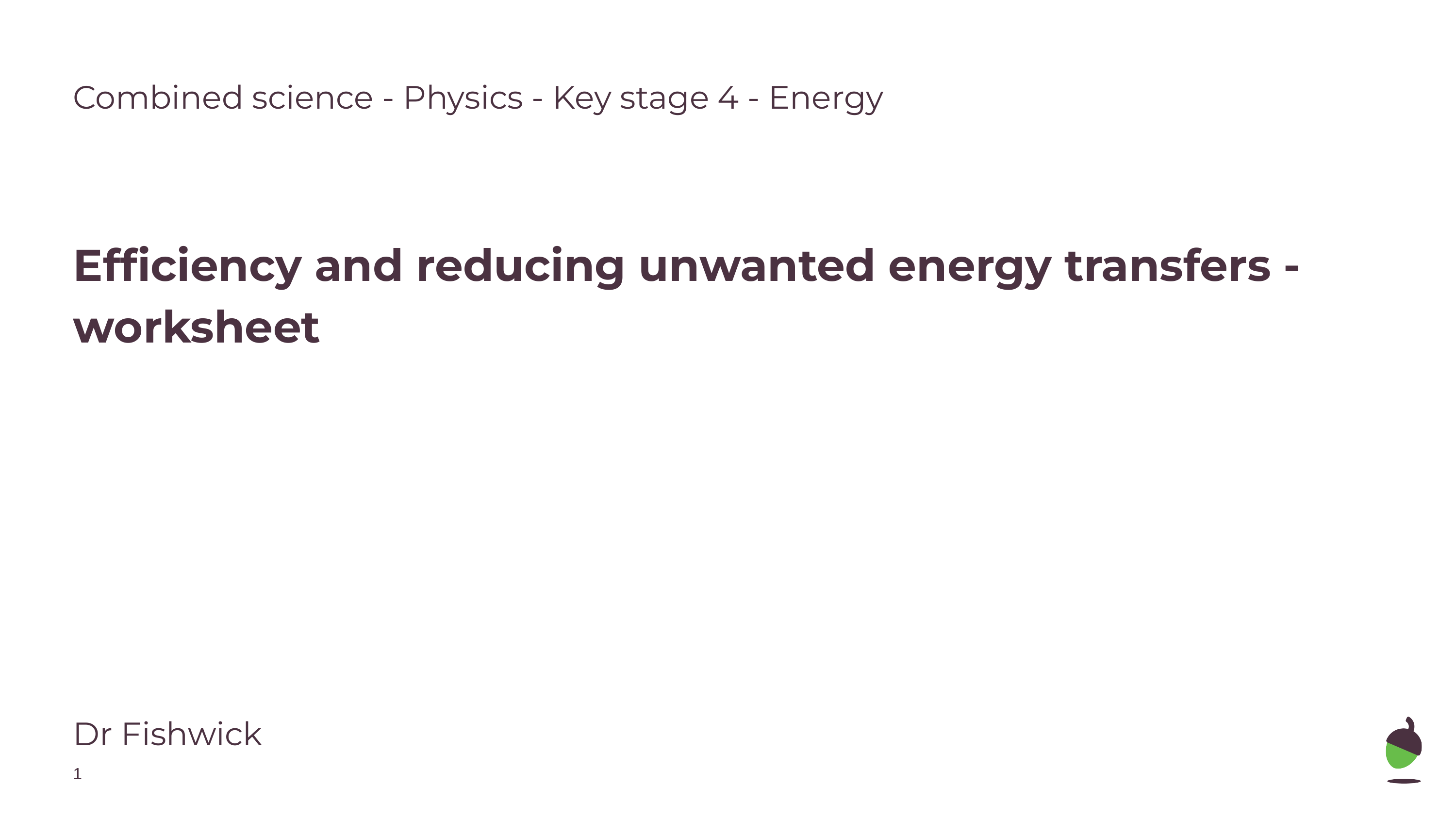

Combined science - Physics - Key stage 4 - Energy

Efficiency and reducing unwanted energy transfers - worksheet
Dr Fishwick
1